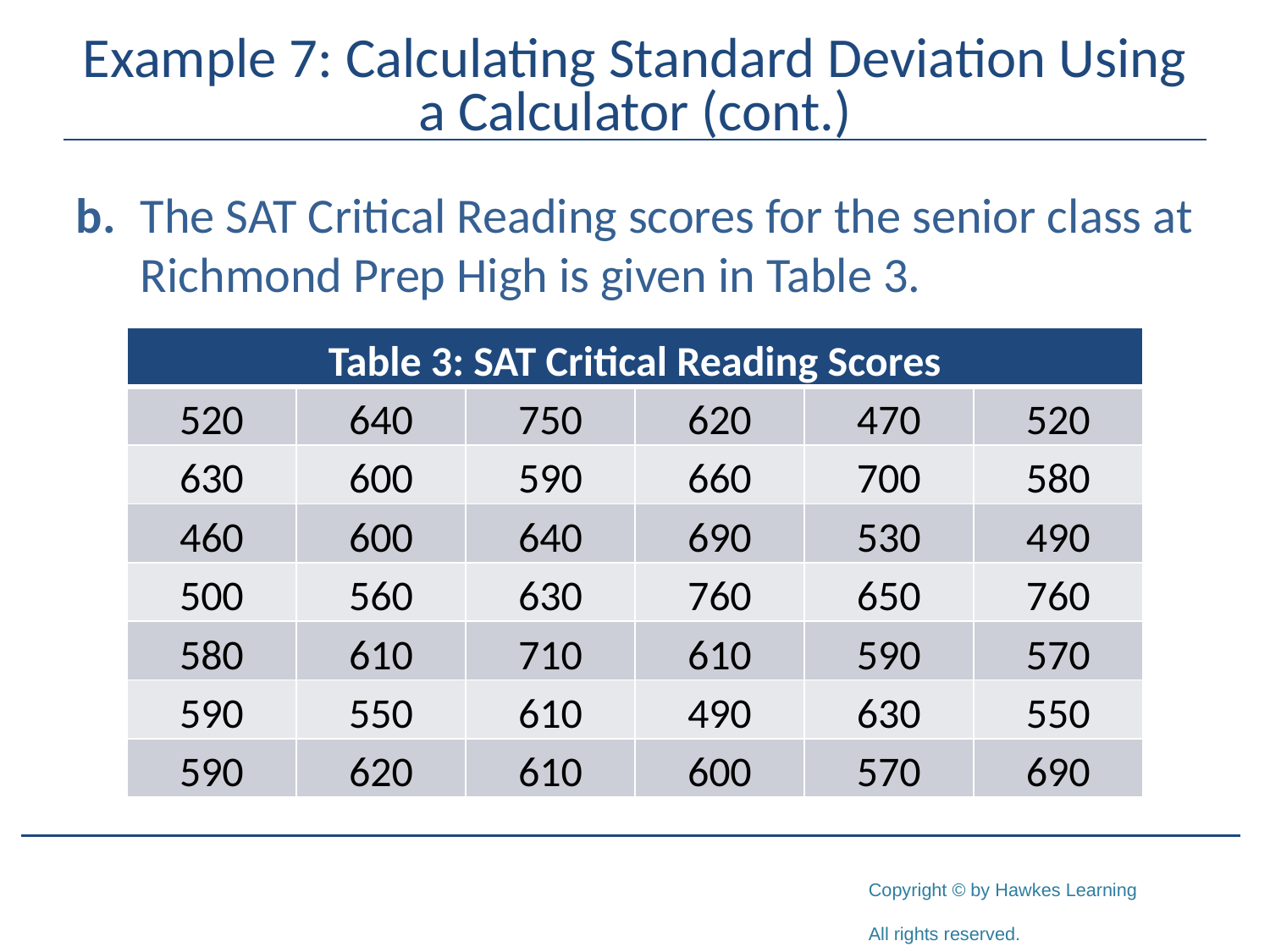

# Example 7: Calculating Standard Deviation Using a Calculator (cont.)
b.	The SAT Critical Reading scores for the senior class at Richmond Prep High is given in Table 3.
| Table 3: SAT Critical Reading Scores |  |  |  |  |  |
| --- | --- | --- | --- | --- | --- |
| 520 | 640 | 750 | 620 | 470 | 520 |
| 630 | 600 | 590 | 660 | 700 | 580 |
| 460 | 600 | 640 | 690 | 530 | 490 |
| 500 | 560 | 630 | 760 | 650 | 760 |
| 580 | 610 | 710 | 610 | 590 | 570 |
| 590 | 550 | 610 | 490 | 630 | 550 |
| 590 | 620 | 610 | 600 | 570 | 690 |